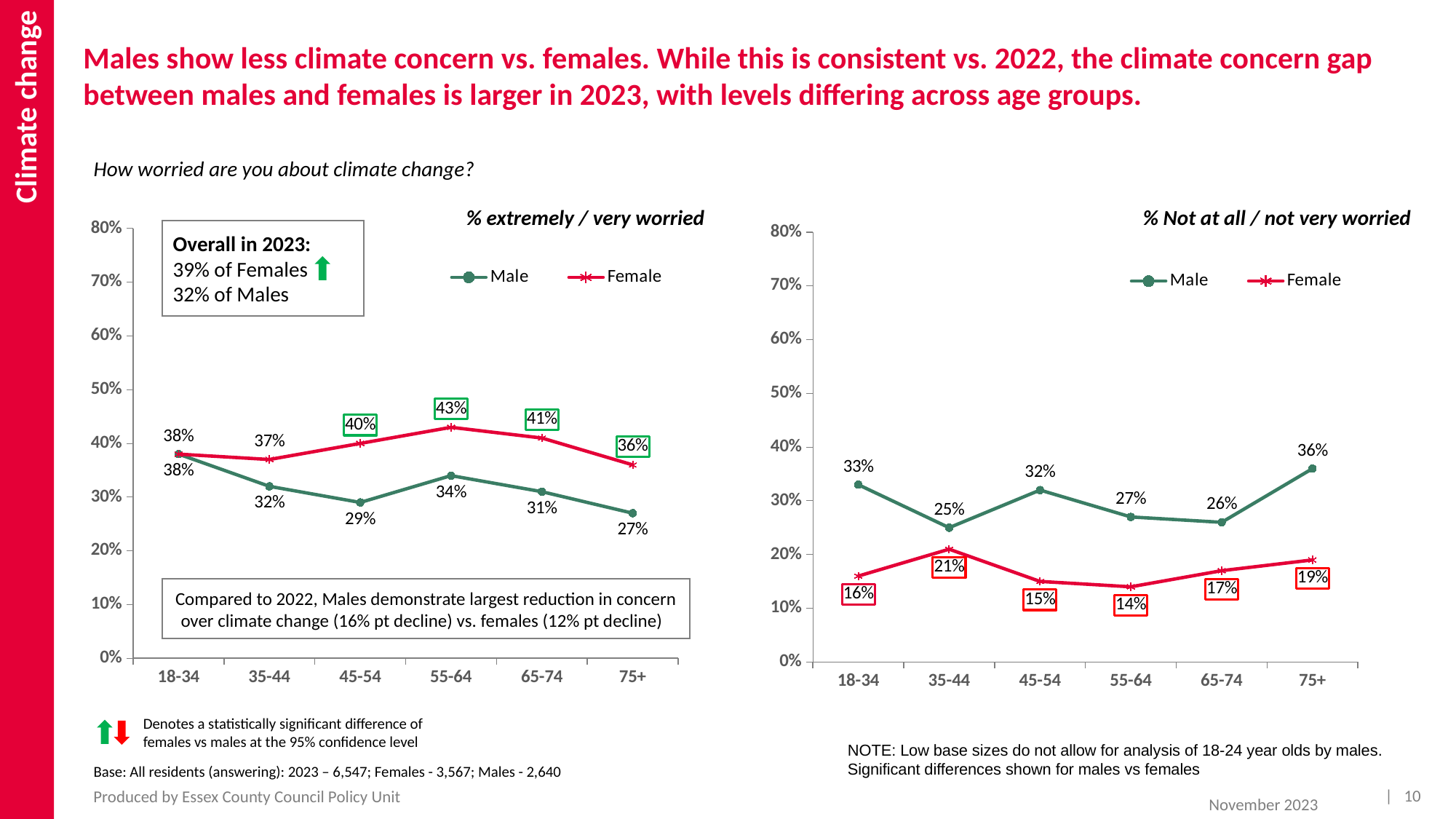

Climate change
# Males show less climate concern vs. females. While this is consistent vs. 2022, the climate concern gap between males and females is larger in 2023, with levels differing across age groups.
How worried are you about climate change?
% extremely / very worried
% Not at all / not very worried

### Chart

| Category | Male | Female |
|---|---|---|
| 18-34 | 0.38 | 0.38 |
| 35-44 | 0.32 | 0.37 |
| 45-54 | 0.29 | 0.4 |
| 55-64 | 0.34 | 0.43 |
| 65-74 | 0.31 | 0.41 |
| 75+ | 0.27 | 0.36 |
Overall in 2023:
39% of Females
32% of Males

### Chart

| Category | Male | Female |
|---|---|---|
| 18-34 | 0.33 | 0.16 |
| 35-44 | 0.25 | 0.21 |
| 45-54 | 0.32 | 0.15 |
| 55-64 | 0.27 | 0.14 |
| 65-74 | 0.26 | 0.17 |
| 75+ | 0.36 | 0.19 |
Compared to 2022, Males demonstrate largest reduction in concern over climate change (16% pt decline) vs. females (12% pt decline)
Denotes a statistically significant difference of females vs males at the 95% confidence level

NOTE: Low base sizes do not allow for analysis of 18-24 year olds by males.  Significant differences shown for males vs females
Base: All residents (answering): 2023 – 6,547; Females - 3,567; Males - 2,640
|   10
Produced by Essex County Council Policy Unit
November 2023